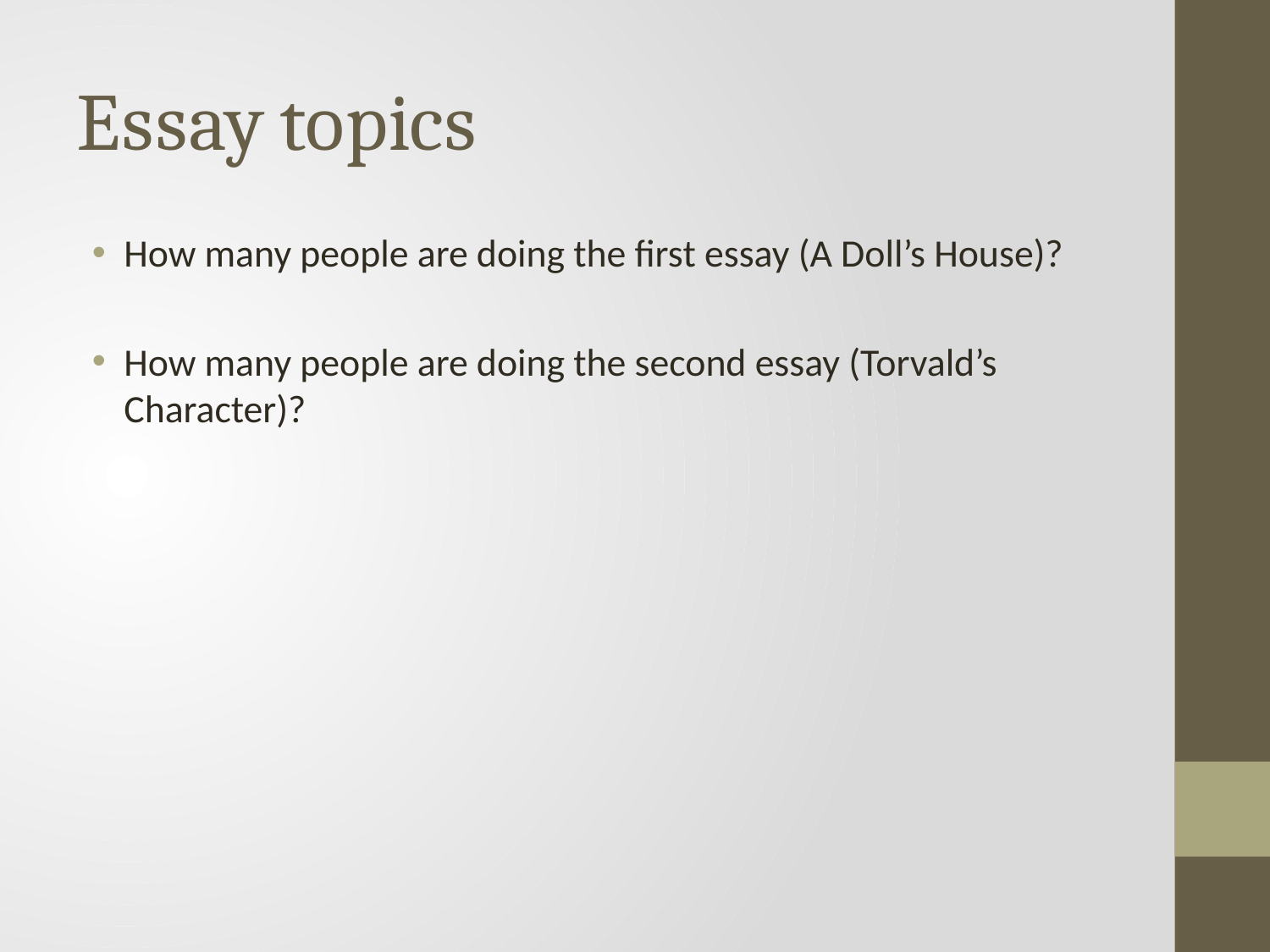

# Essay topics
How many people are doing the first essay (A Doll’s House)?

How many people are doing the second essay (Torvald’s Character)?